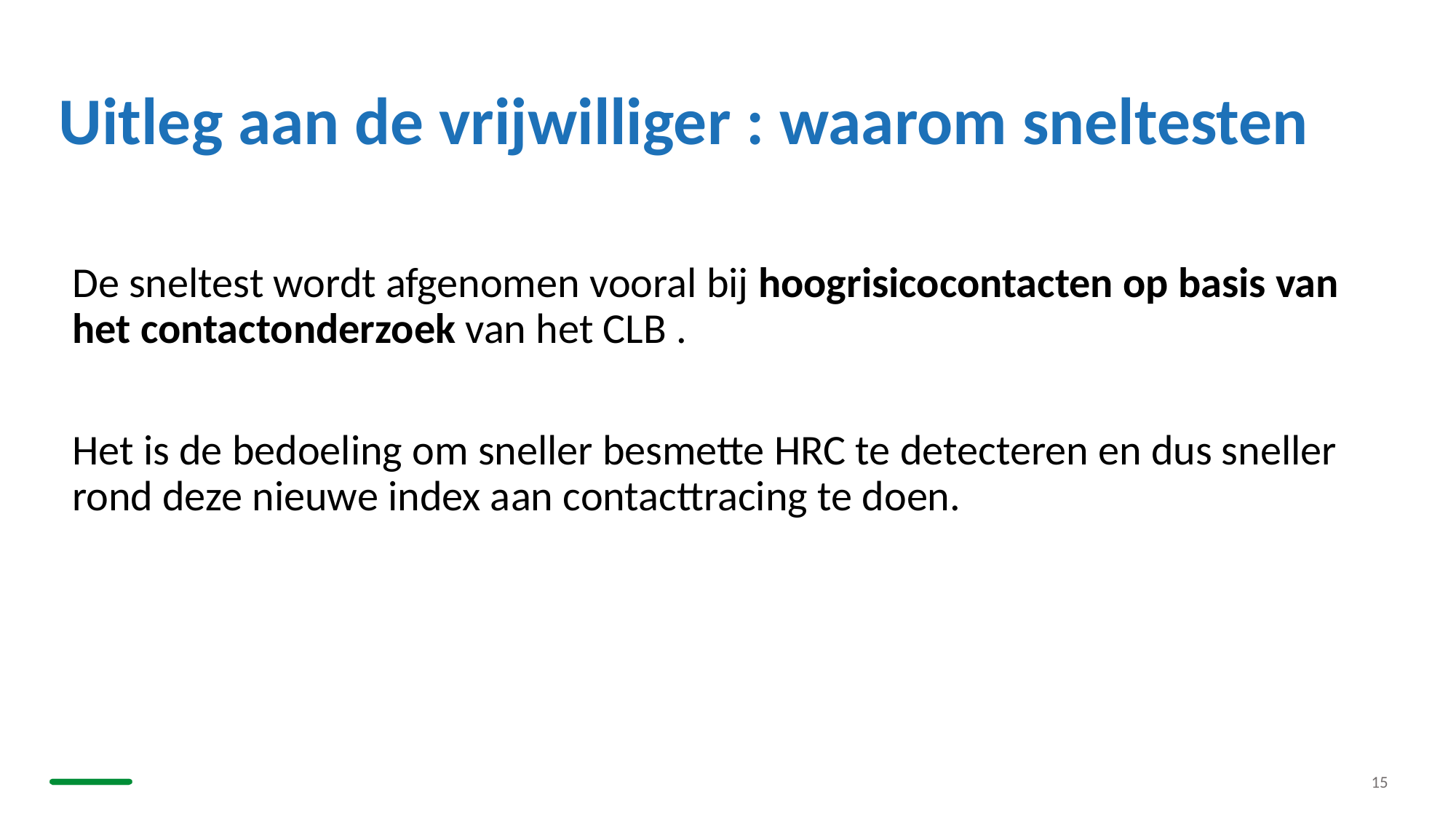

# Uitleg aan de vrijwilliger : waarom sneltesten
De sneltest wordt afgenomen vooral bij hoogrisicocontacten op basis van het contactonderzoek van het CLB .

Het is de bedoeling om sneller besmette HRC te detecteren en dus sneller rond deze nieuwe index aan contacttracing te doen.
15